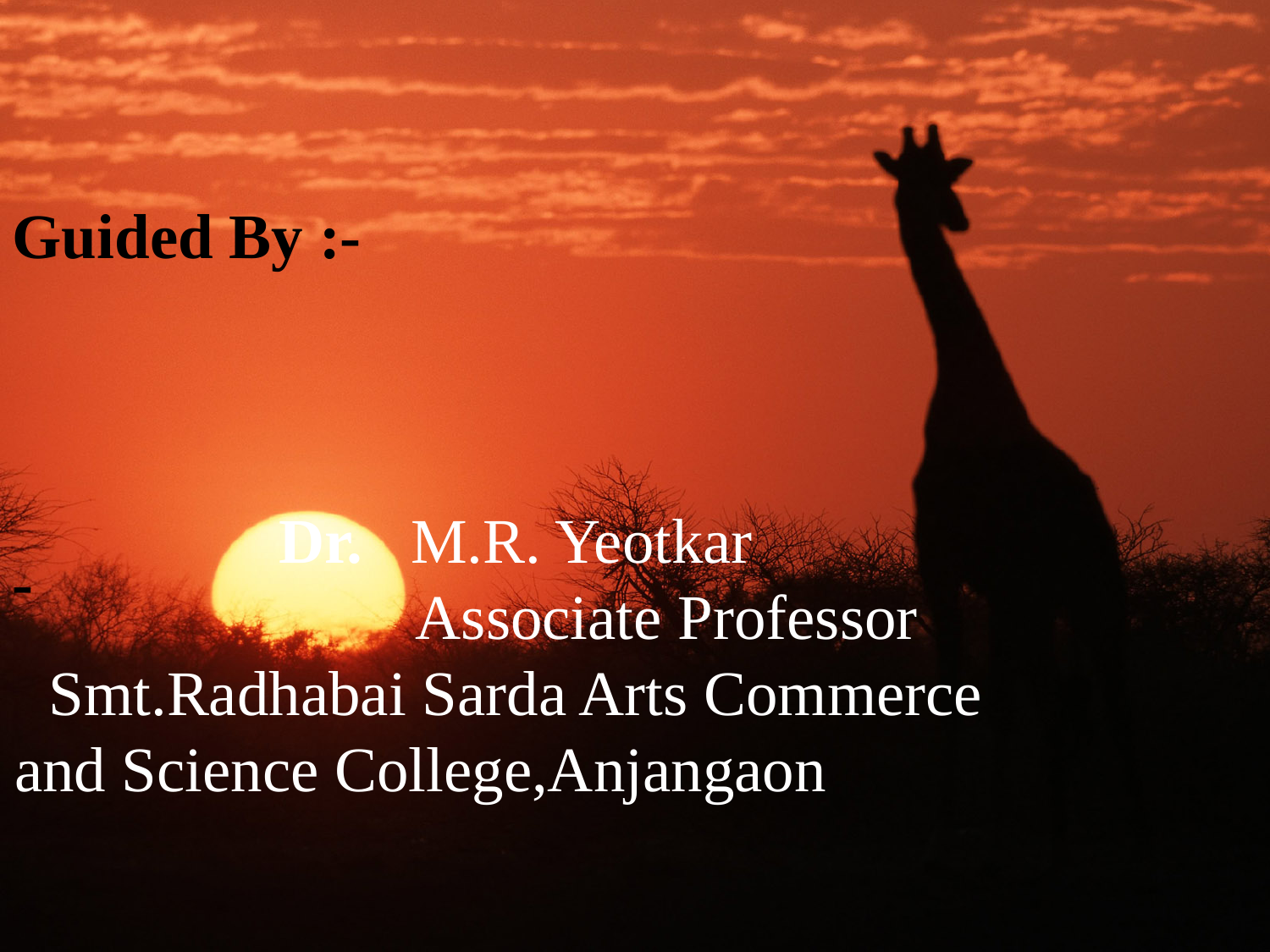

Guided By :-

Dr.   M.R. Yeotkar
                   Associate Professor
Smt.Radhabai Sarda Arts Commerce and Science College,Anjangaon
-